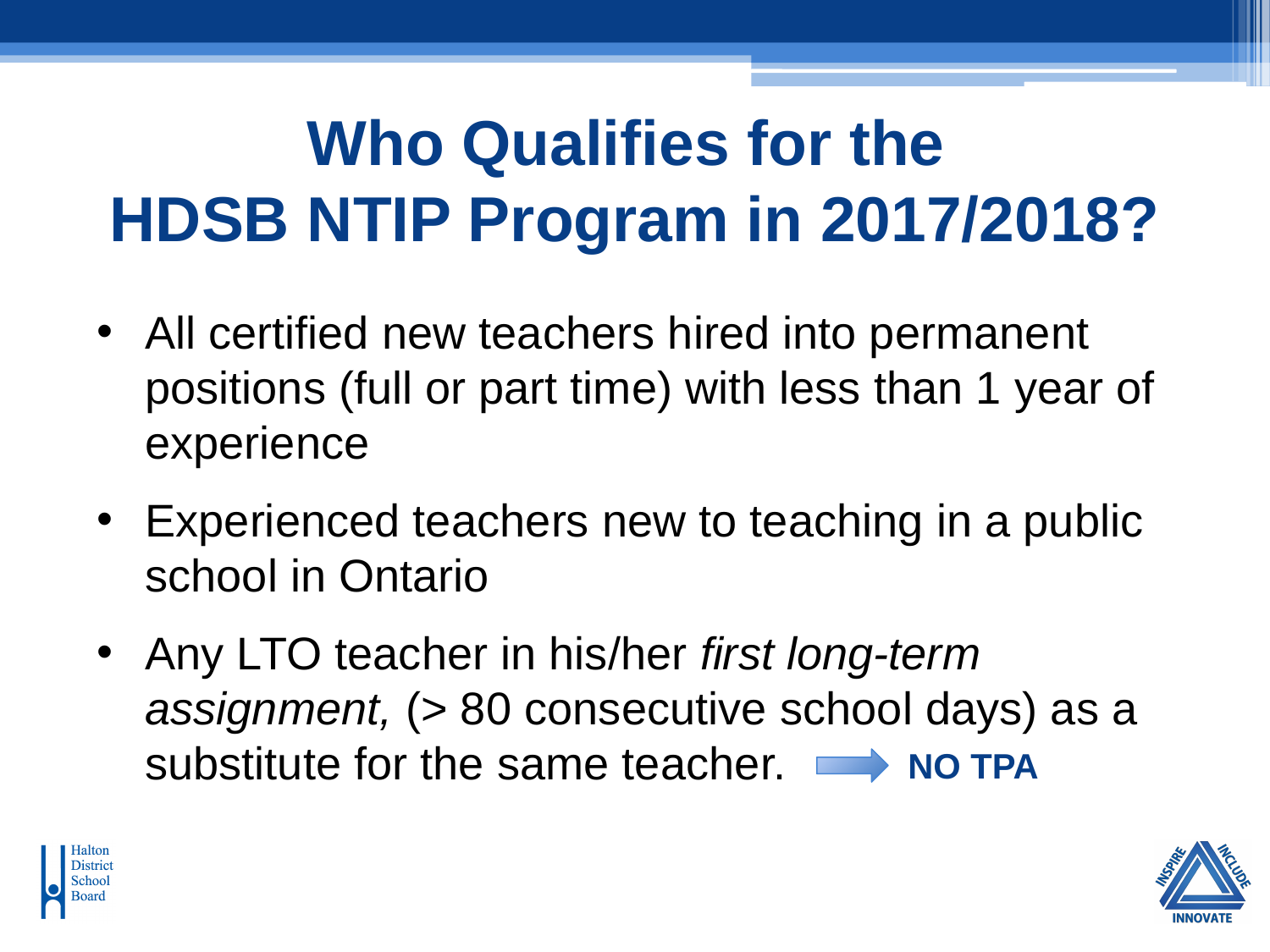

# Who Qualifies for the
HDSB NTIP Program in 2017/2018?
All certified new teachers hired into permanent positions (full or part time) with less than 1 year of experience
Experienced teachers new to teaching in a public school in Ontario
Any LTO teacher in his/her first long-term assignment, (> 80 consecutive school days) as a substitute for the same teacher.
NO TPA